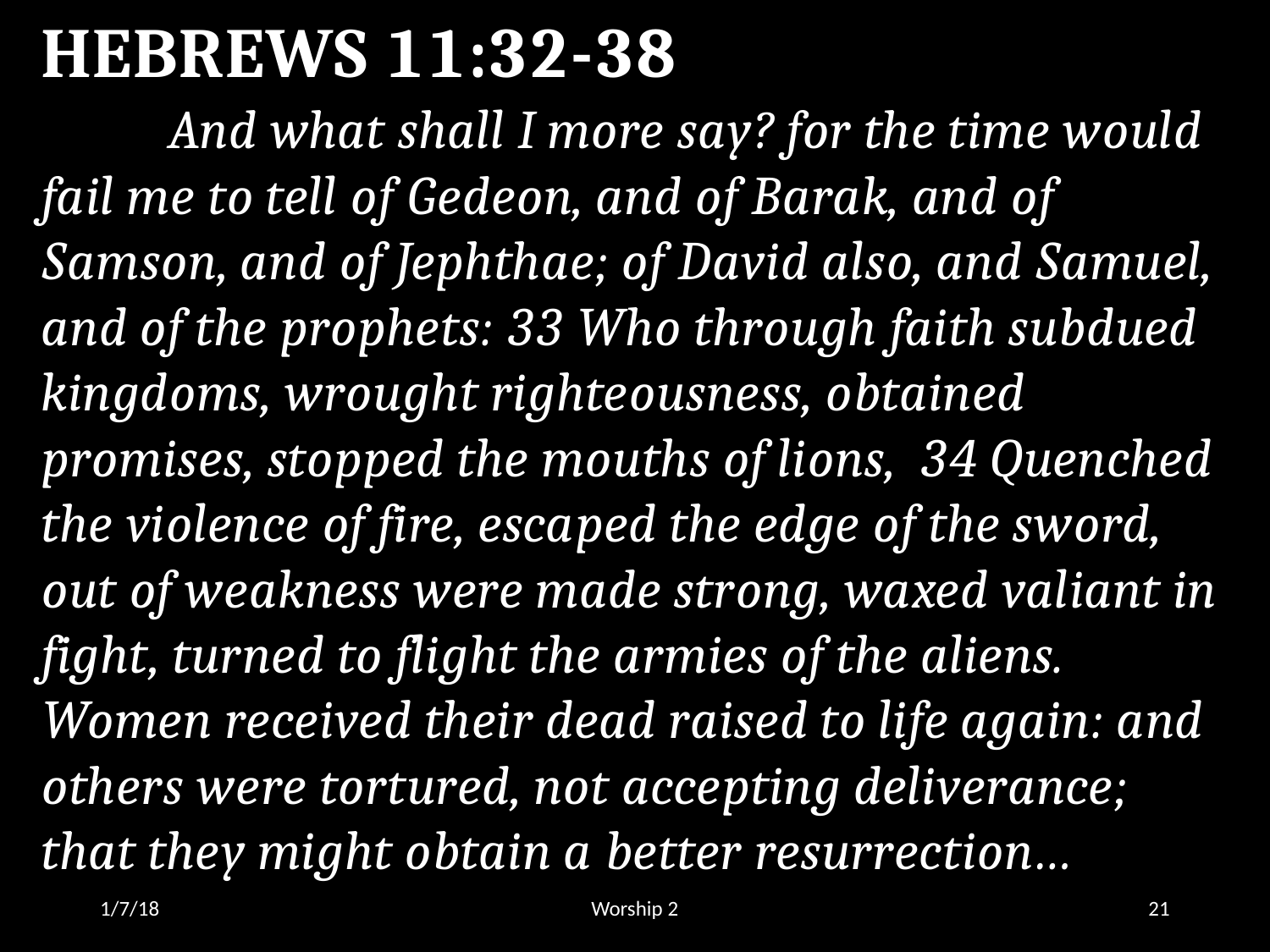

HEBREWS 11:32-38
	And what shall I more say? for the time would fail me to tell of Gedeon, and of Barak, and of Samson, and of Jephthae; of David also, and Samuel, and of the prophets: 33 Who through faith subdued kingdoms, wrought righteousness, obtained promises, stopped the mouths of lions,  34 Quenched the violence of fire, escaped the edge of the sword, out of weakness were made strong, waxed valiant in fight, turned to flight the armies of the aliens. Women received their dead raised to life again: and others were tortured, not accepting deliverance; that they might obtain a better resurrection…
1/7/18
Worship 2
21